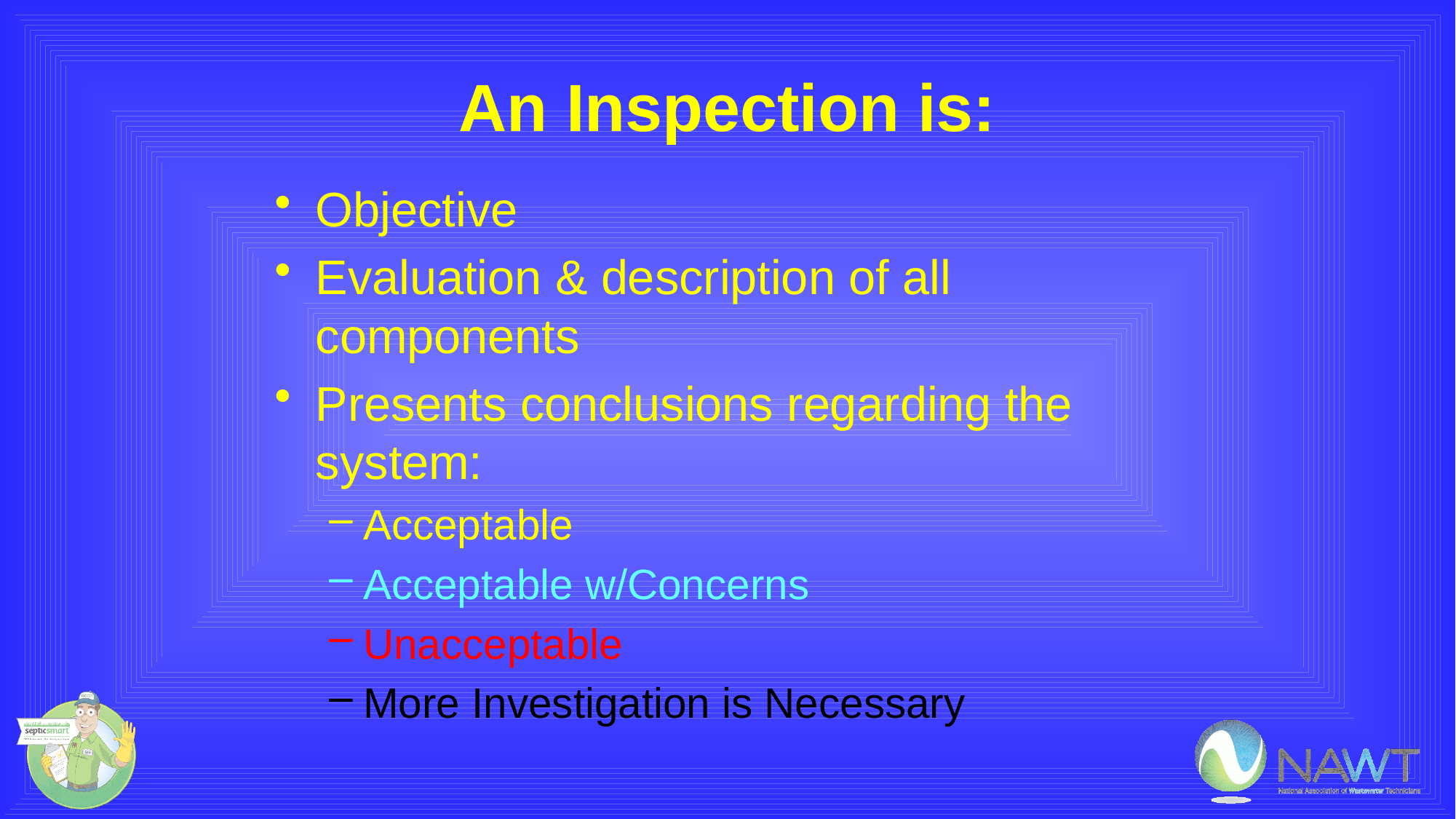

# An Inspection is:
Objective
Evaluation & description of all components
Presents conclusions regarding the system:
Acceptable
Acceptable w/Concerns
Unacceptable
More Investigation is Necessary